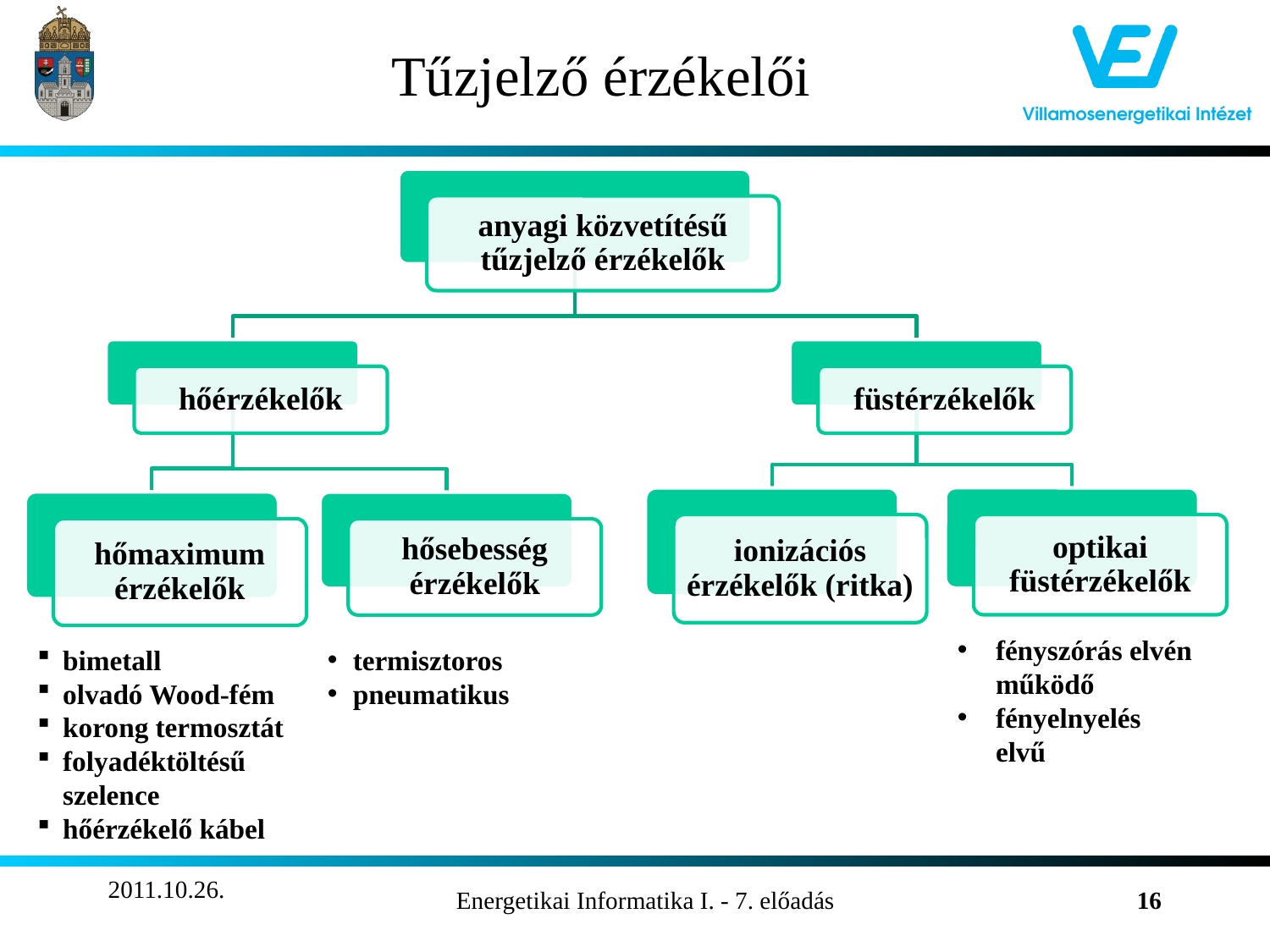

# Tűzjelző érzékelői
anyagi közvetítésű tűzjelző érzékelők
hőérzékelők
hőmaximum érzékelők
hősebesség érzékelők
füstérzékelők
ionizációs érzékelők (ritka)
optikai füstérzékelők
fényszórás elvén működő
fényelnyelés  elvű
bimetall
olvadó Wood-fém
korong termosztát
folyadéktöltésű szelence
hőérzékelő kábel
termisztoros
pneumatikus

2011.10.26.
Energetikai Informatika I. - 7. előadás
16